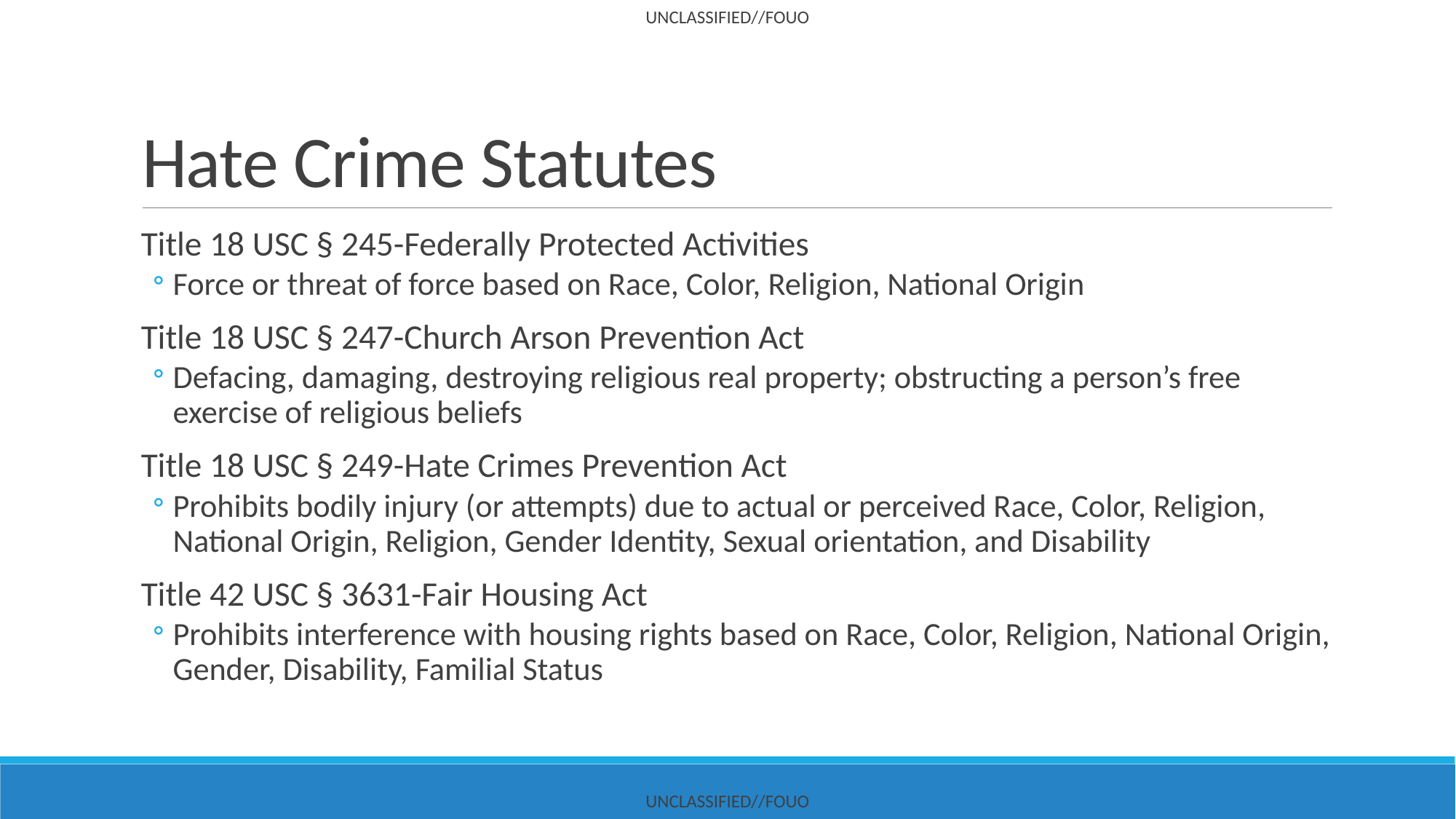

# Hate Crime Statutes
Title 18 USC § 245-Federally Protected Activities
Force or threat of force based on Race, Color, Religion, National Origin
Title 18 USC § 247-Church Arson Prevention Act
Defacing, damaging, destroying religious real property; obstructing a person’s free exercise of religious beliefs
Title 18 USC § 249-Hate Crimes Prevention Act
Prohibits bodily injury (or attempts) due to actual or perceived Race, Color, Religion, National Origin, Religion, Gender Identity, Sexual orientation, and Disability
Title 42 USC § 3631-Fair Housing Act
Prohibits interference with housing rights based on Race, Color, Religion, National Origin, Gender, Disability, Familial Status